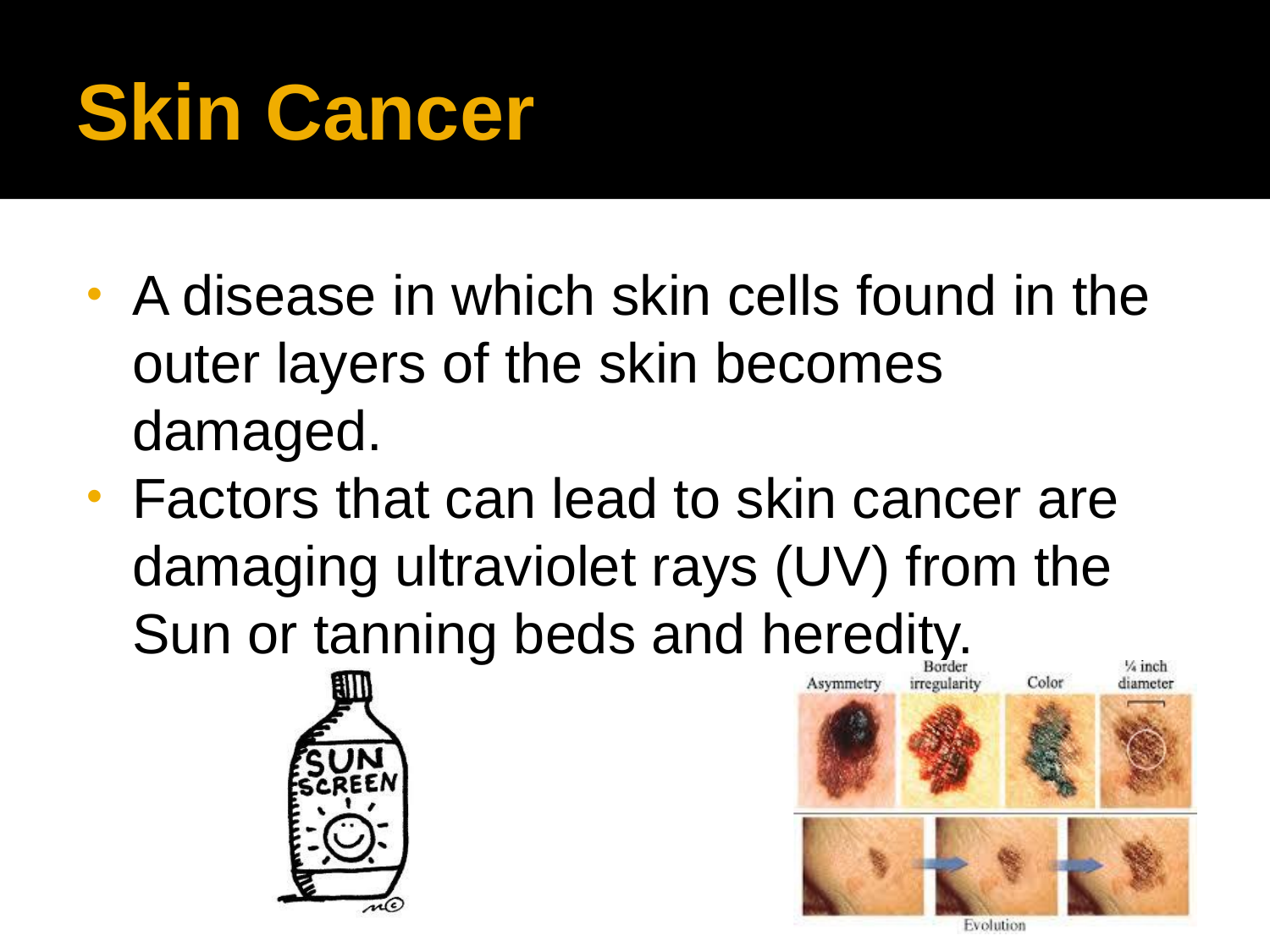

# Skin Cancer
A disease in which skin cells found in the outer layers of the skin becomes damaged.
Factors that can lead to skin cancer are damaging ultraviolet rays (UV) from the Sun or tanning beds and heredity.